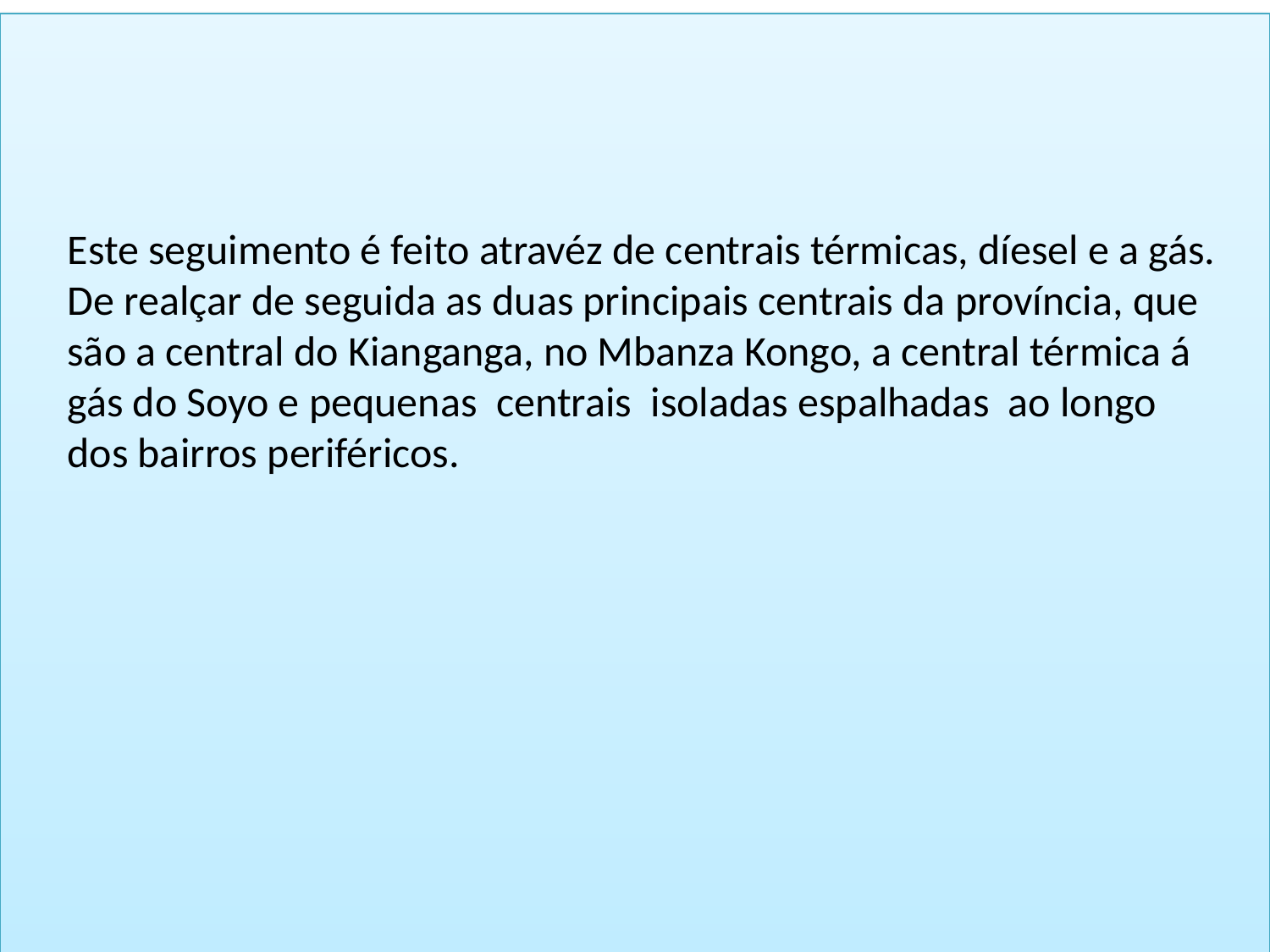

Este seguimento é feito atravéz de centrais térmicas, díesel e a gás. De realçar de seguida as duas principais centrais da província, que são a central do Kianganga, no Mbanza Kongo, a central térmica á gás do Soyo e pequenas  centrais  isoladas espalhadas  ao longo dos bairros periféricos.